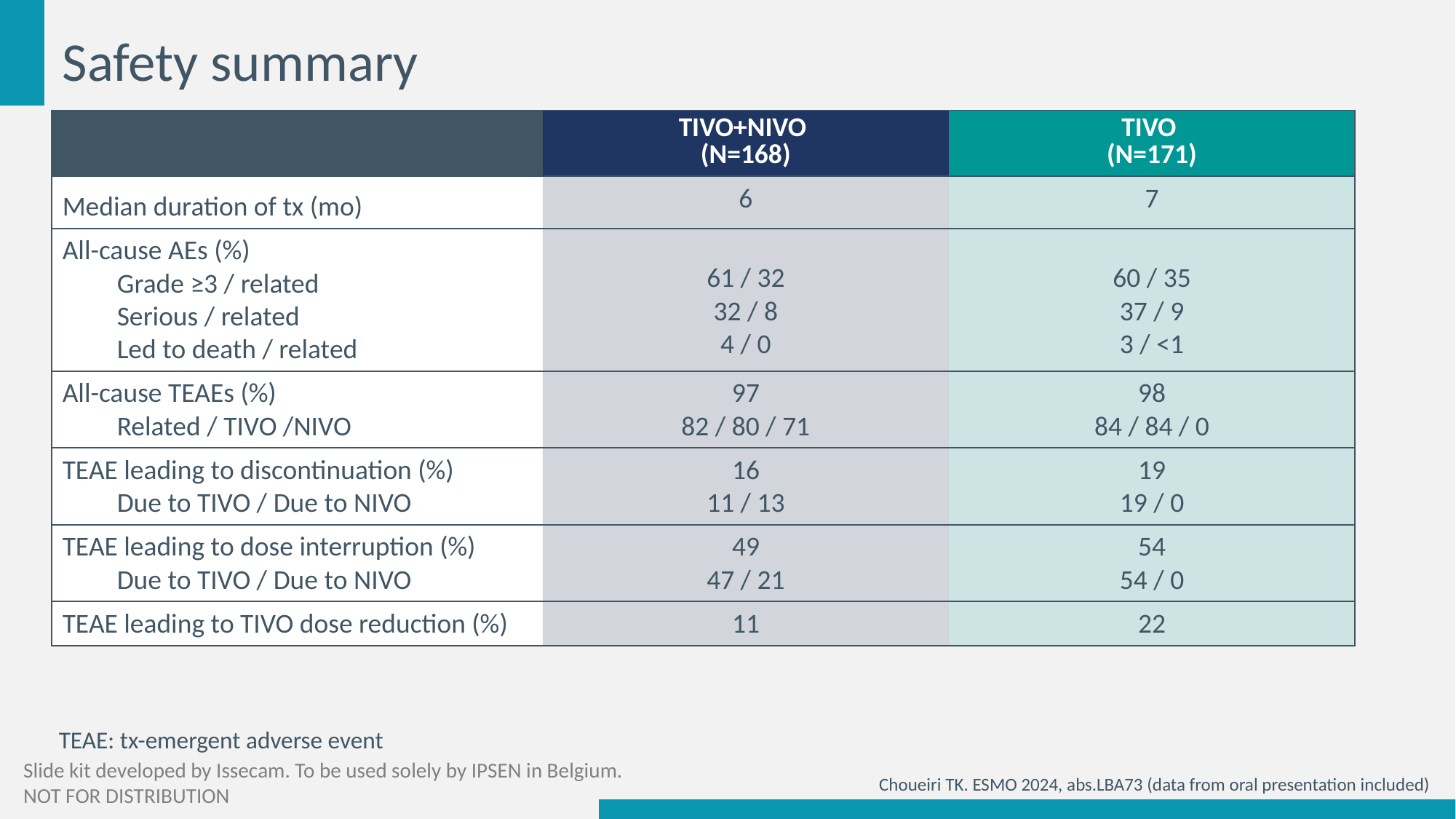

# Safety summary
|  | TIVO+NIVO (N=168) | TIVO (N=171) |
| --- | --- | --- |
| Median duration of tx (mo) | 6 | 7 |
| All-cause AEs (%) Grade ≥3 / related Serious / related Led to death / related | 61 / 32 32 / 8 4 / 0 | 60 / 35 37 / 9 3 / <1 |
| All-cause TEAEs (%) Related / TIVO /NIVO | 97 82 / 80 / 71 | 98 84 / 84 / 0 |
| TEAE leading to discontinuation (%) Due to TIVO / Due to NIVO | 16 11 / 13 | 19 19 / 0 |
| TEAE leading to dose interruption (%) Due to TIVO / Due to NIVO | 49 47 / 21 | 54 54 / 0 |
| TEAE leading to TIVO dose reduction (%) | 11 | 22 |
TEAE: tx-emergent adverse event
Choueiri TK. ESMO 2024, abs.LBA73 (data from oral presentation included)